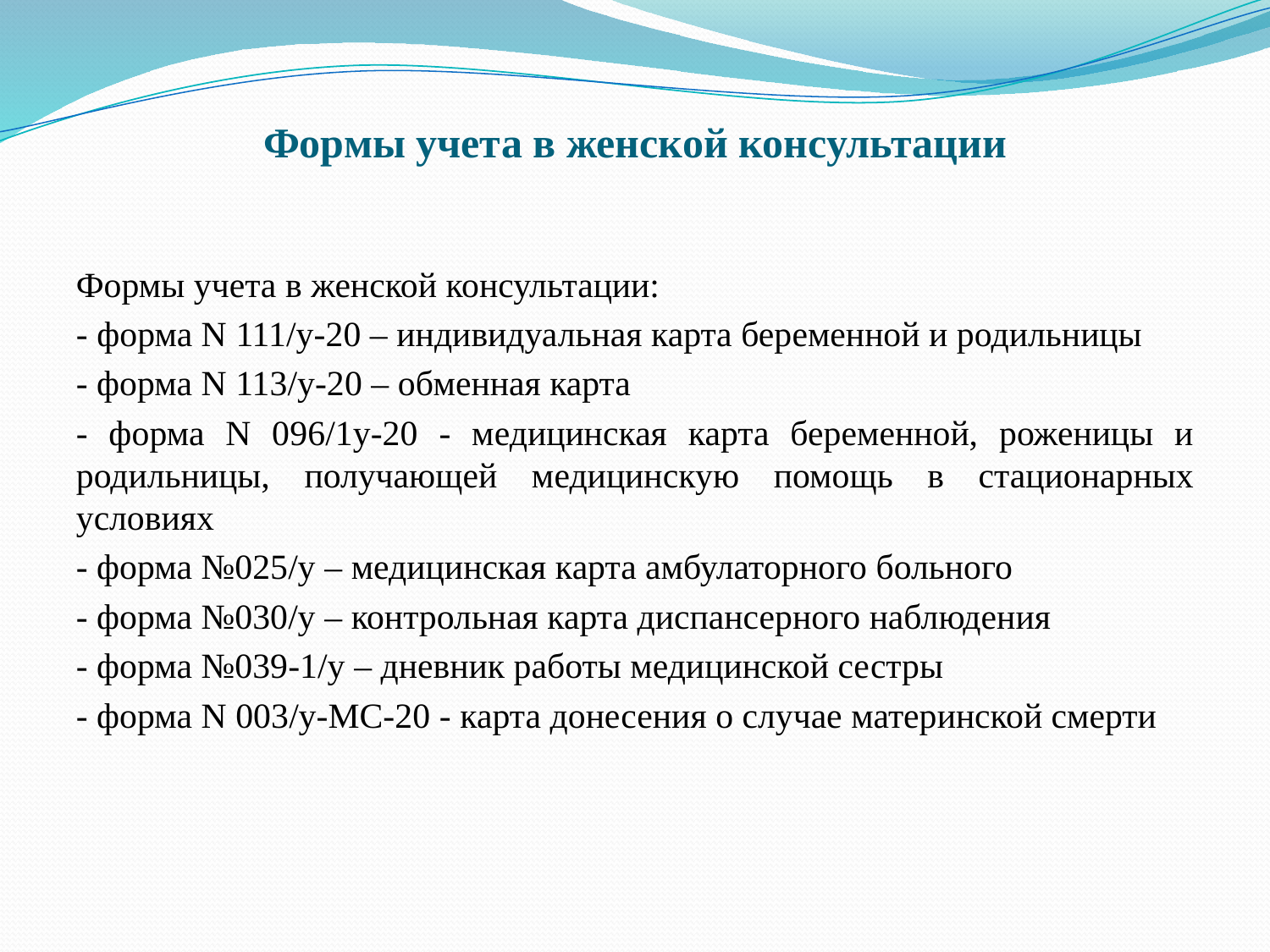

# Формы учета в женской консультации

Формы учета в женской консультации:
- форма N 111/у-20 – индивидуальная карта беременной и родильницы
- форма N 113/у-20 – обменная карта
- форма N 096/1у-20 - медицинская карта беременной, роженицы и родильницы, получающей медицинскую помощь в стационарных условиях
- форма №025/у – медицинская карта амбулаторного больного
- форма №030/у – контрольная карта диспансерного наблюдения
- форма №039-1/у – дневник работы медицинской сестры
- форма N 003/у-МС-20 - карта донесения о случае материнской смерти